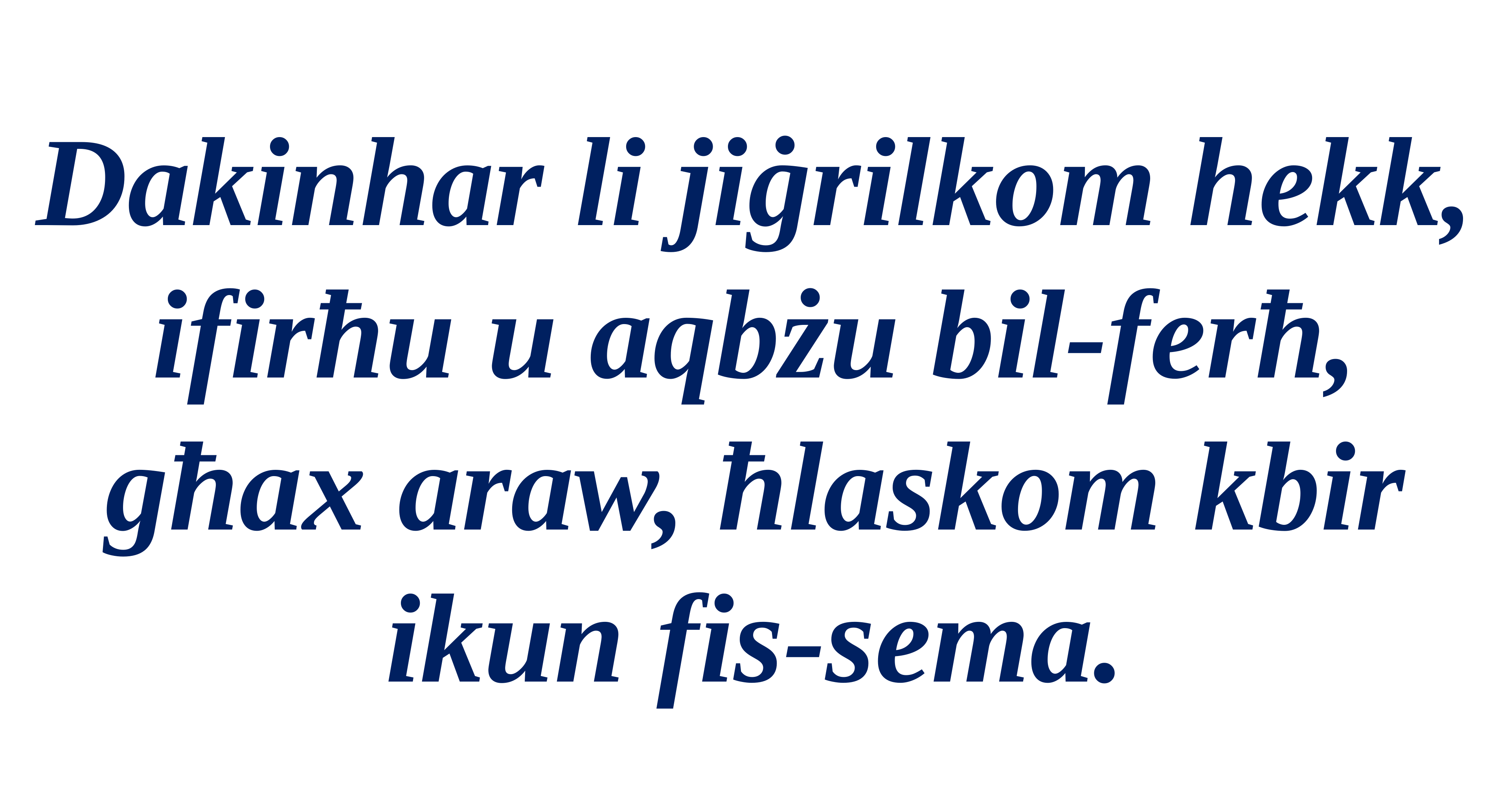

Dakinhar li jiġrilkom hekk,
ifirħu u aqbżu bil-ferħ,
għax araw, ħlaskom kbir ikun fis-sema.